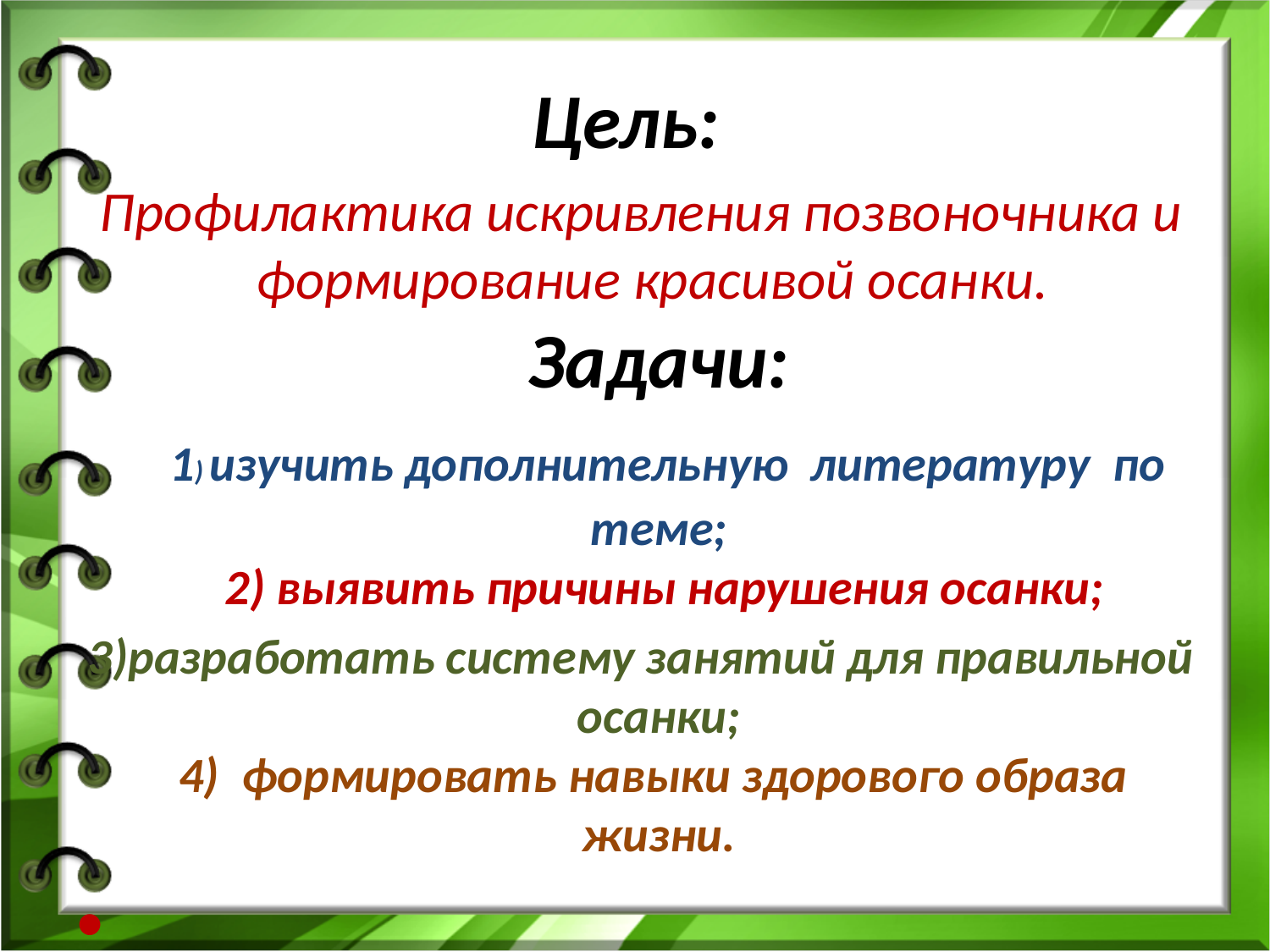

# Цель:
 Профилактика искривления позвоночника и формирование красивой осанки.
Задачи:
 1) изучить дополнительную  литературу  по теме;
 2) выявить причины нарушения осанки;
 3)разработать систему занятий для правильной осанки;
4)  формировать навыки здорового образа  жизни.